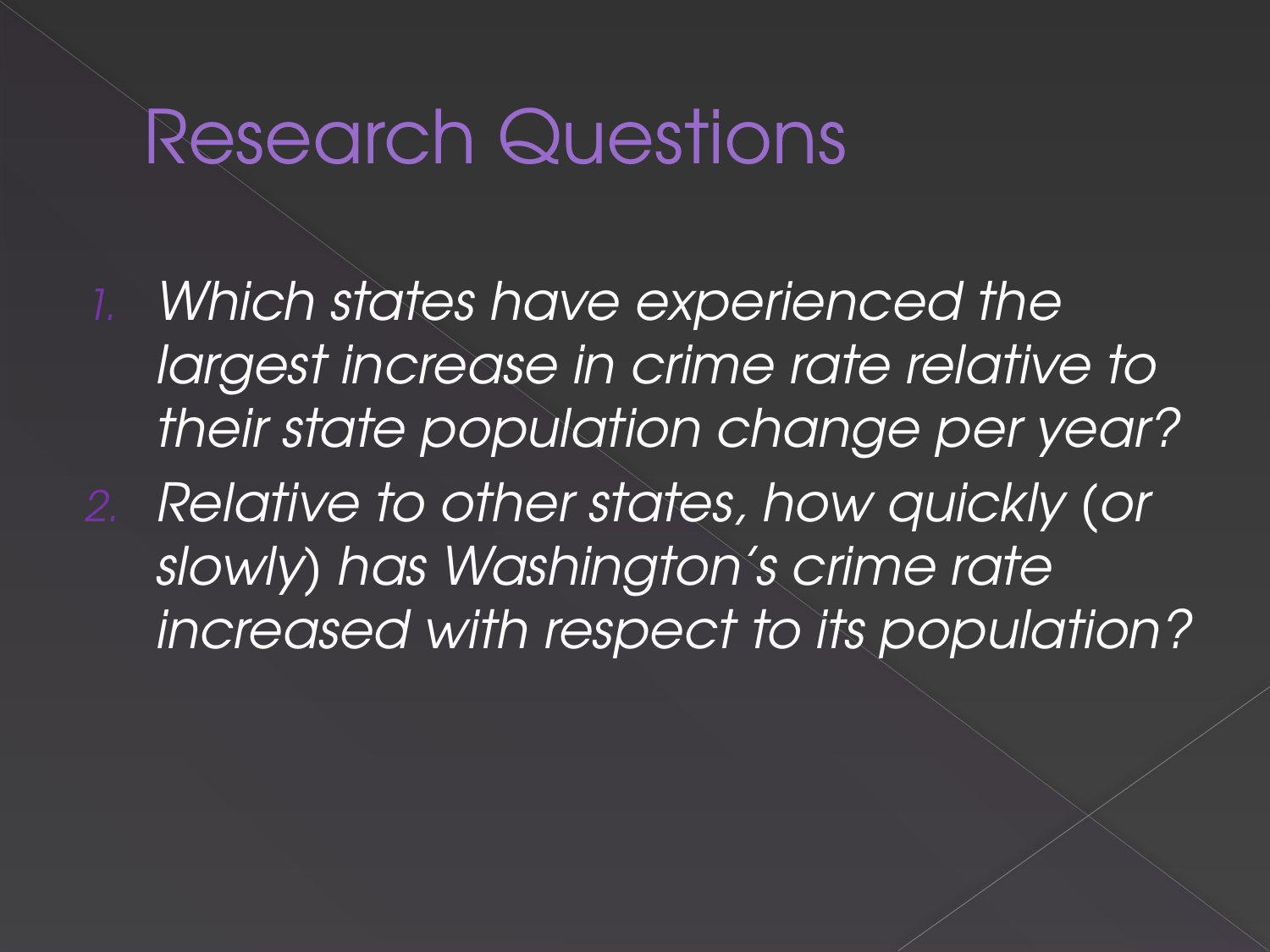

# Research Questions
Which states have experienced the largest increase in crime rate relative to their state population change per year?
Relative to other states, how quickly (or slowly) has Washington’s crime rate increased with respect to its population?